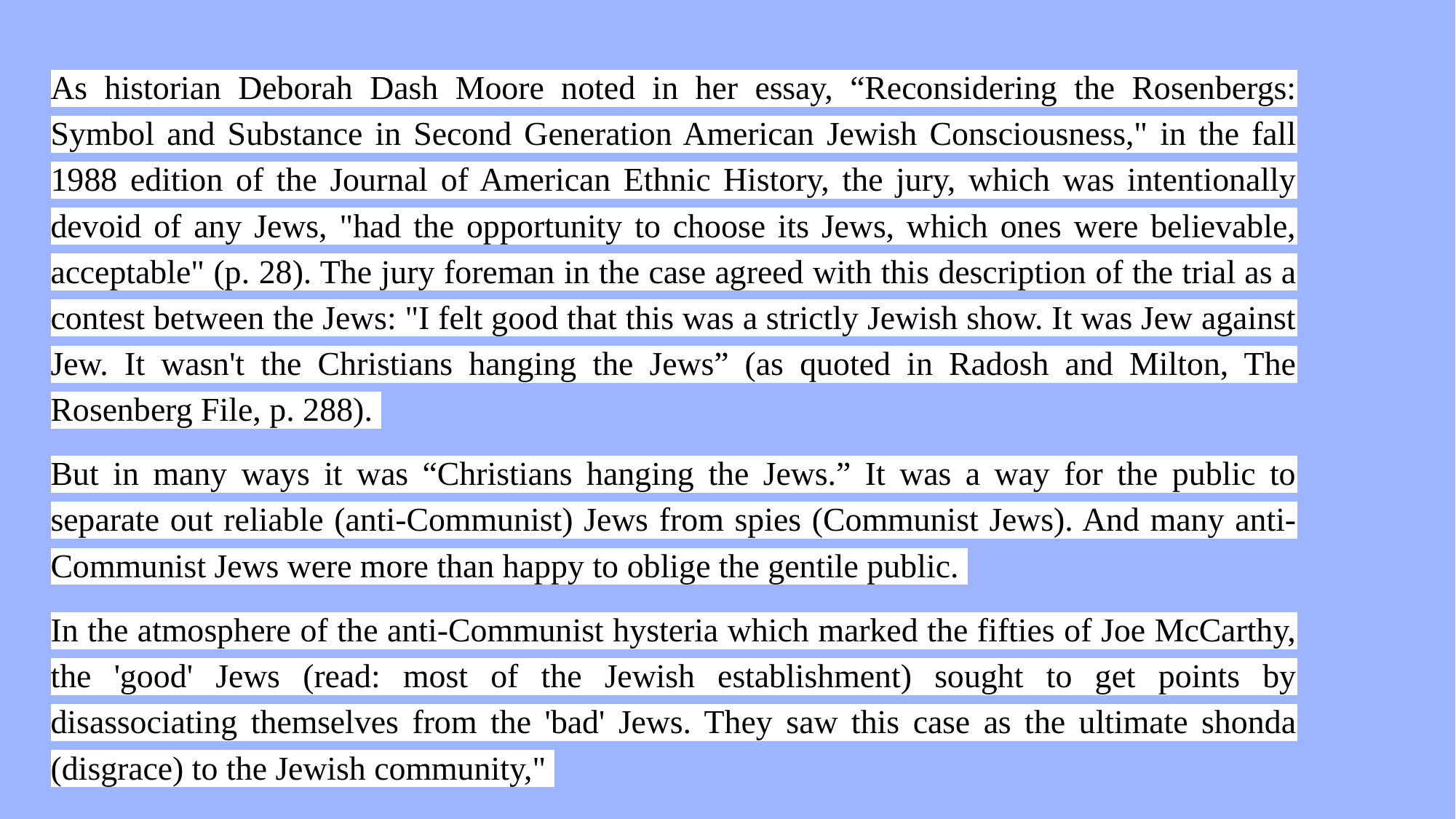

As historian Deborah Dash Moore noted in her essay, “Reconsidering the Rosenbergs: Symbol and Substance in Second Generation American Jewish Consciousness," in the fall 1988 edition of the Journal of American Ethnic History, the jury, which was intentionally devoid of any Jews, "had the opportunity to choose its Jews, which ones were believable, acceptable" (p. 28). The jury foreman in the case agreed with this description of the trial as a contest between the Jews: "I felt good that this was a strictly Jewish show. It was Jew against Jew. It wasn't the Christians hanging the Jews” (as quoted in Radosh and Milton, The Rosenberg File, p. 288).
But in many ways it was “Christians hanging the Jews.” It was a way for the public to separate out reliable (anti-Communist) Jews from spies (Communist Jews). And many anti-Communist Jews were more than happy to oblige the gentile public.
In the atmosphere of the anti-Communist hysteria which marked the fifties of Joe McCarthy, the 'good' Jews (read: most of the Jewish establishment) sought to get points by disassociating themselves from the 'bad' Jews. They saw this case as the ultimate shonda (disgrace) to the Jewish community,"